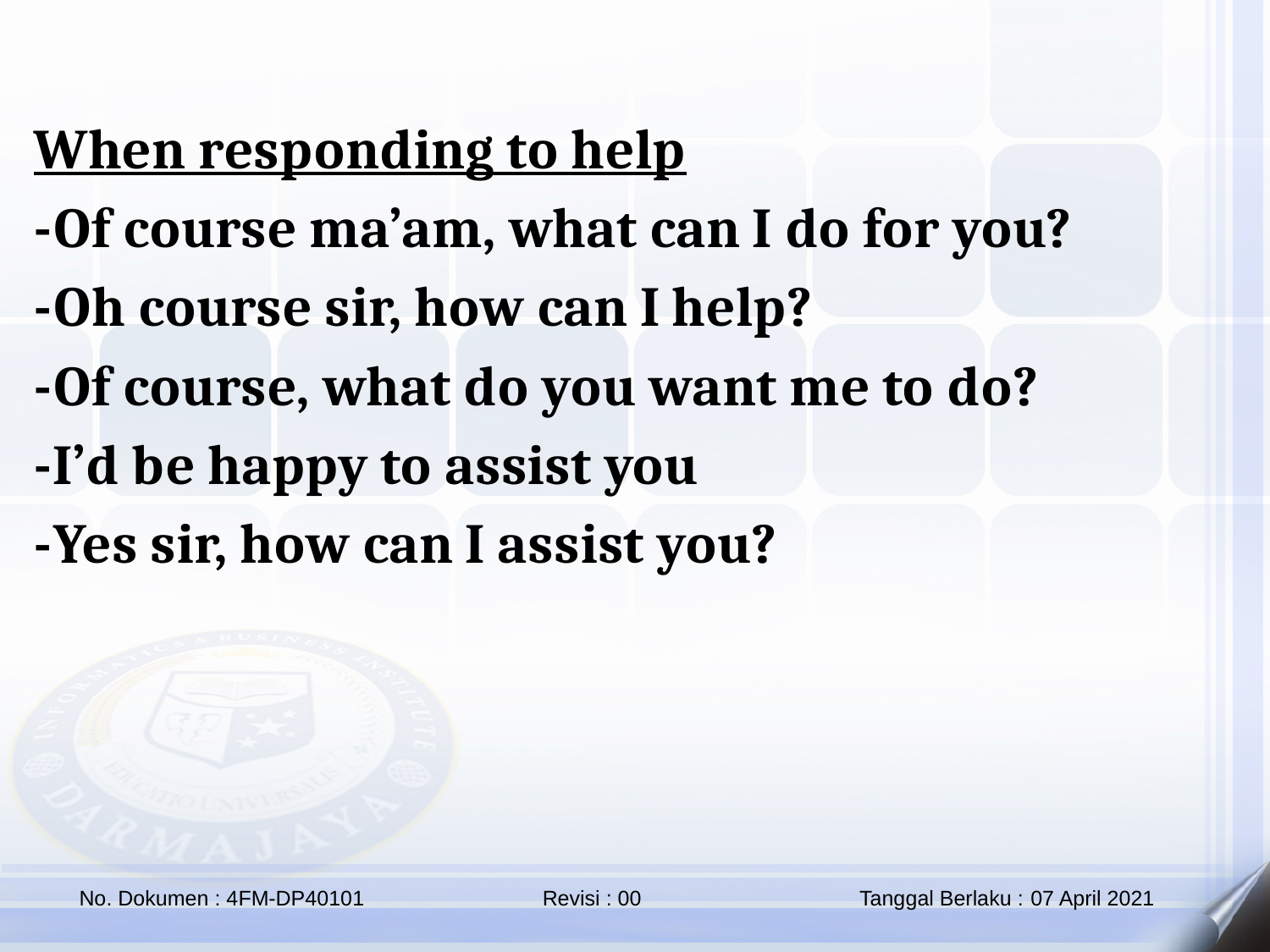

When responding to help
-Of course ma’am, what can I do for you?
-Oh course sir, how can I help?
-Of course, what do you want me to do?
-I’d be happy to assist you
-Yes sir, how can I assist you?